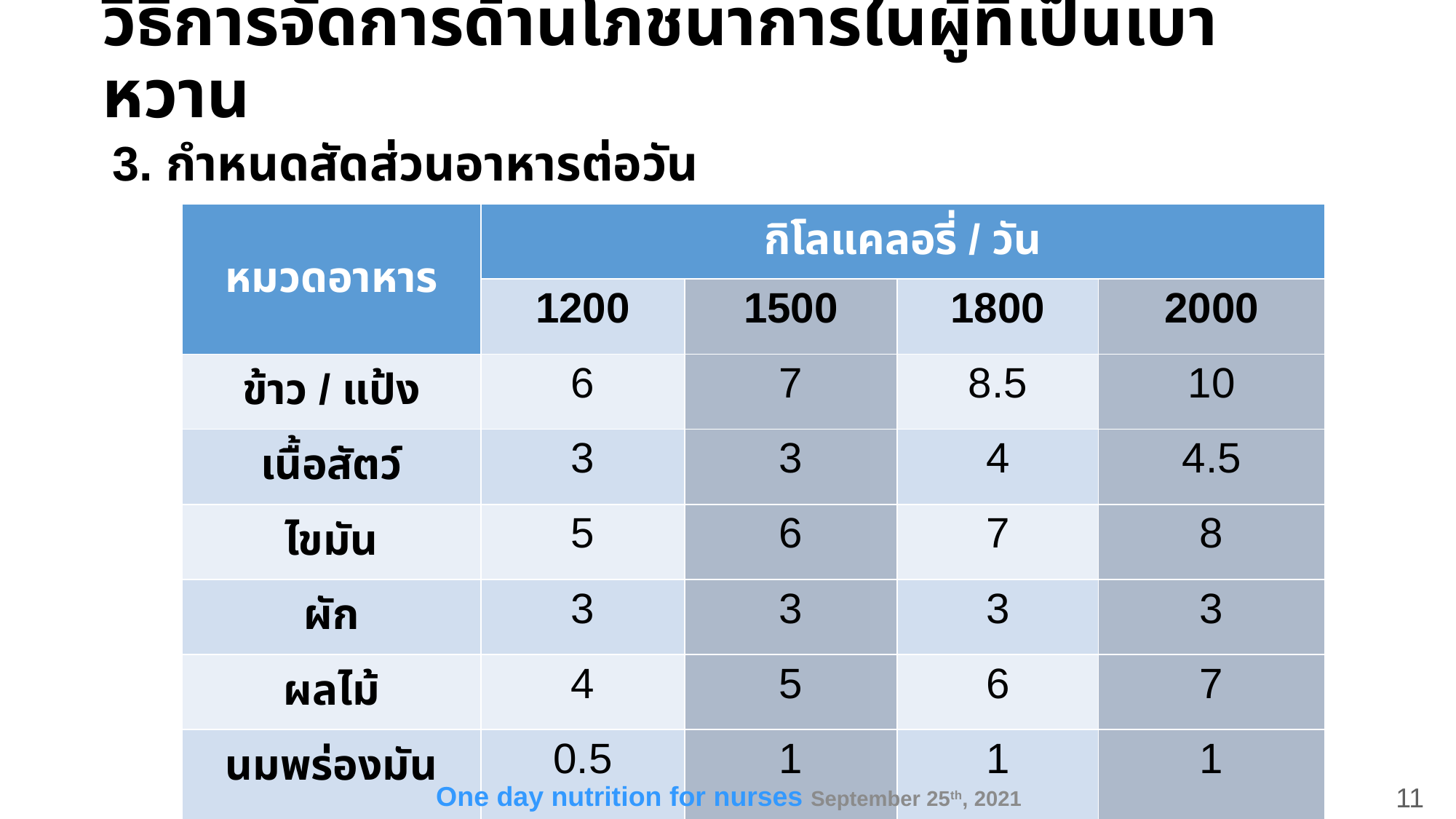

# วิธีการจัดการด้านโภชนาการในผู้ที่เป็นเบาหวาน
3. กำหนดสัดส่วนอาหารต่อวัน
| หมวดอาหาร | กิโลแคลอรี่ / วัน |  |  |  |
| --- | --- | --- | --- | --- |
|  | 1200 | 1500 | 1800 | 2000 |
| ข้าว / แป้ง | 6 | 7 | 8.5 | 10 |
| เนื้อสัตว์ | 3 | 3 | 4 | 4.5 |
| ไขมัน | 5 | 6 | 7 | 8 |
| ผัก | 3 | 3 | 3 | 3 |
| ผลไม้ | 4 | 5 | 6 | 7 |
| นมพร่องมันเนย | 0.5 | 1 | 1 | 1 |
One day nutrition for nurses September 25th, 2021
11